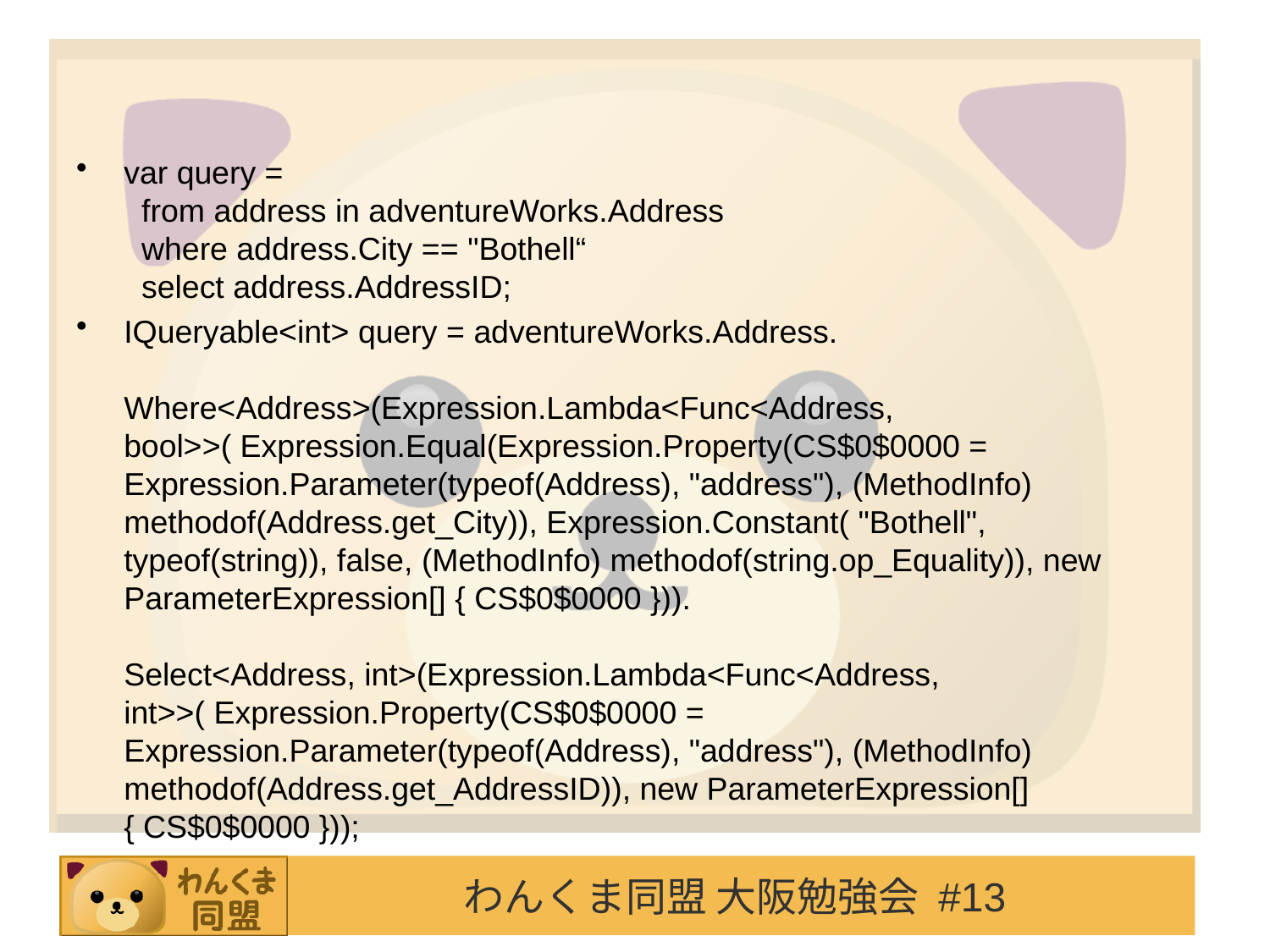

#
var query =
  from address in adventureWorks.Address
  where address.City == "Bothell“
  select address.AddressID;
IQueryable<int> query = adventureWorks.Address.
Where<Address>(Expression.Lambda<Func<Address, bool>>( Expression.Equal(Expression.Property(CS$0$0000 = Expression.Parameter(typeof(Address), "address"), (MethodInfo) methodof(Address.get_City)), Expression.Constant( "Bothell", typeof(string)), false, (MethodInfo) methodof(string.op_Equality)), new ParameterExpression[] { CS$0$0000 })).
Select<Address, int>(Expression.Lambda<Func<Address, int>>( Expression.Property(CS$0$0000 = Expression.Parameter(typeof(Address), "address"), (MethodInfo) methodof(Address.get_AddressID)), new ParameterExpression[] { CS$0$0000 }));